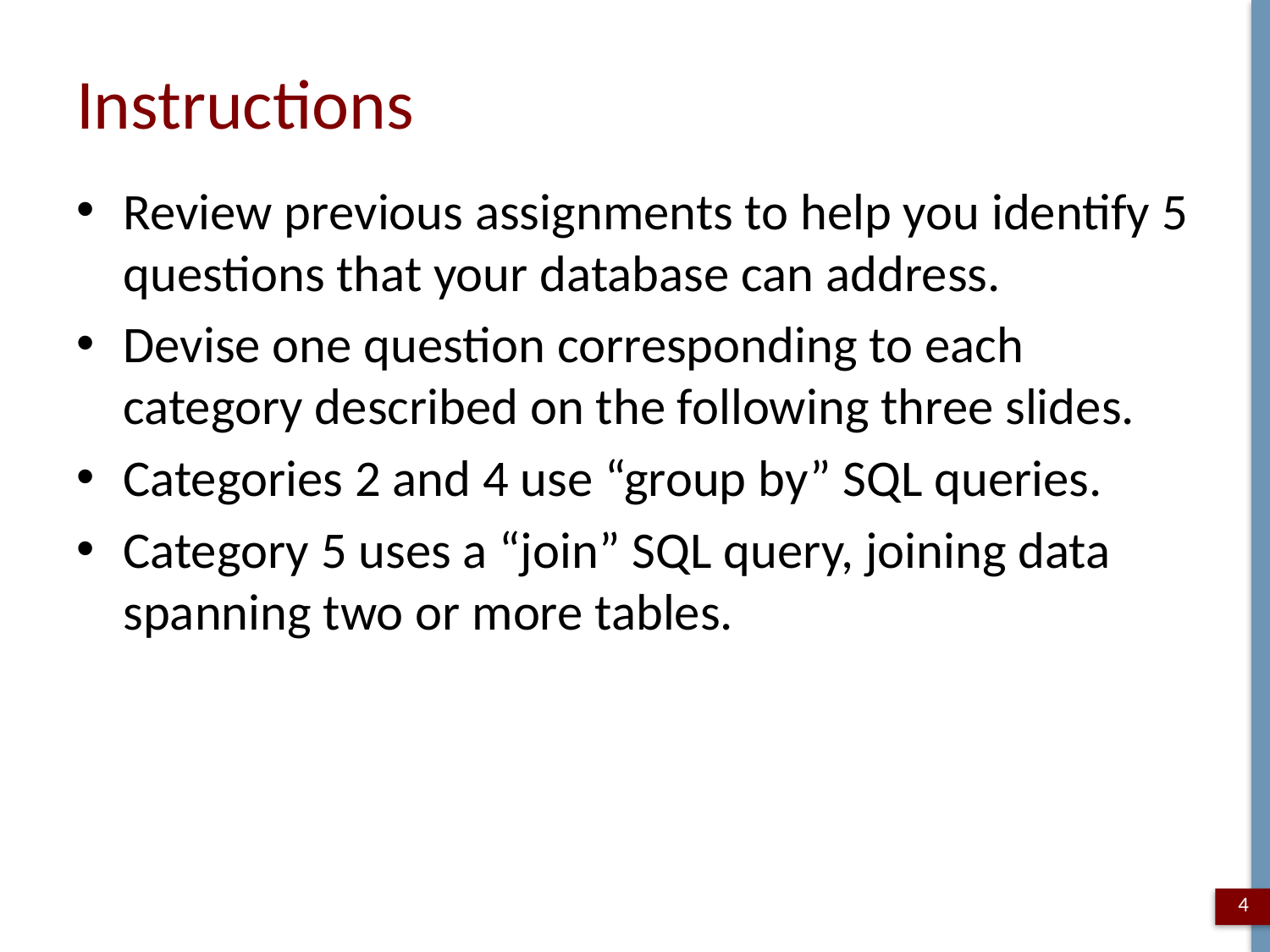

# Instructions
Review previous assignments to help you identify 5 questions that your database can address.
Devise one question corresponding to each category described on the following three slides.
Categories 2 and 4 use “group by” SQL queries.
Category 5 uses a “join” SQL query, joining data spanning two or more tables.
4